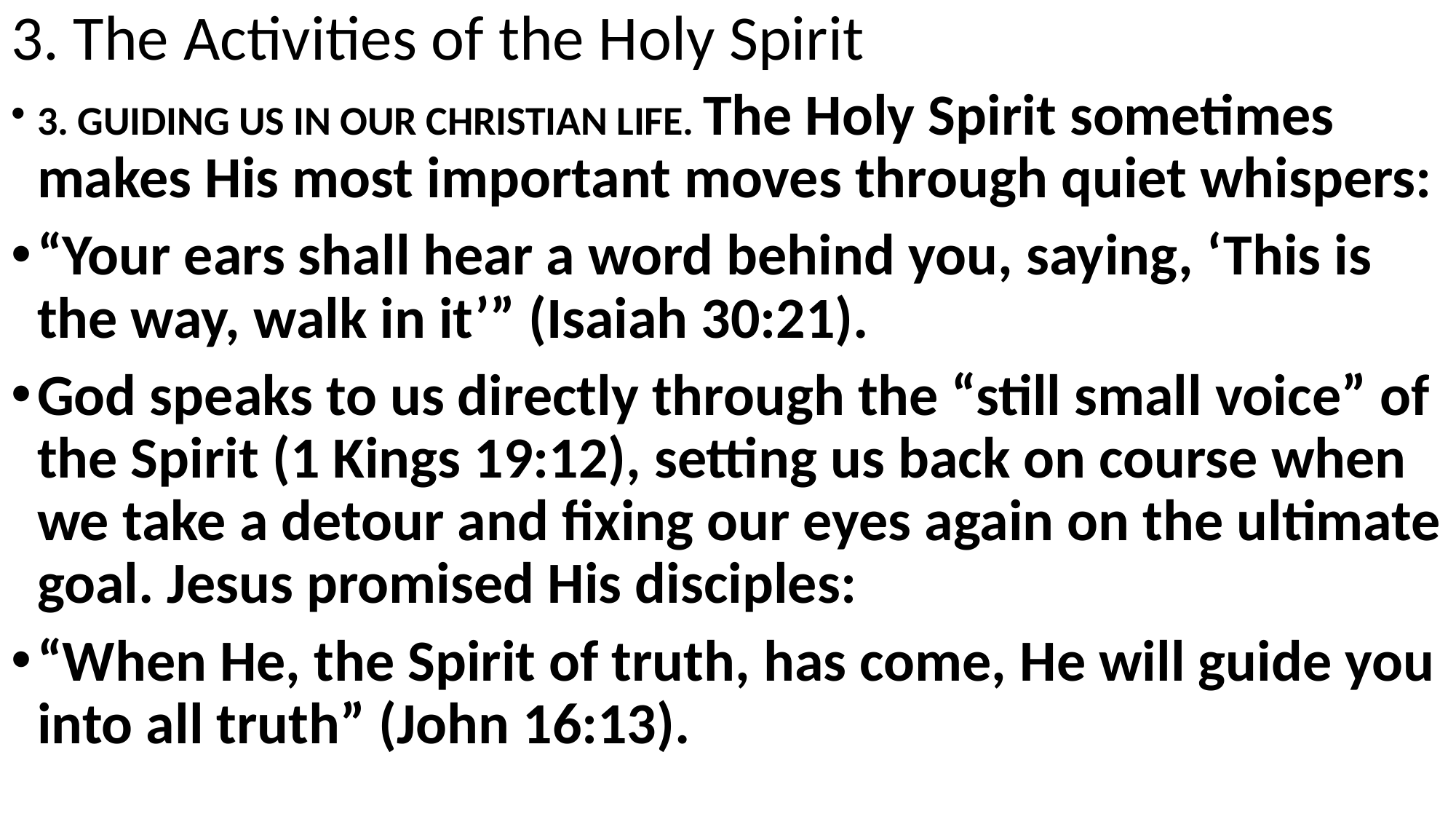

# 3. The Activities of the Holy Spirit
3. GUIDING US IN OUR CHRISTIAN LIFE. The Holy Spirit sometimes makes His most important moves through quiet whispers:
“Your ears shall hear a word behind you, saying, ‘This is the way, walk in it’” (Isaiah 30:21).
God speaks to us directly through the “still small voice” of the Spirit (1 Kings 19:12), setting us back on course when we take a detour and fixing our eyes again on the ultimate goal. Jesus promised His disciples:
“When He, the Spirit of truth, has come, He will guide you into all truth” (John 16:13).